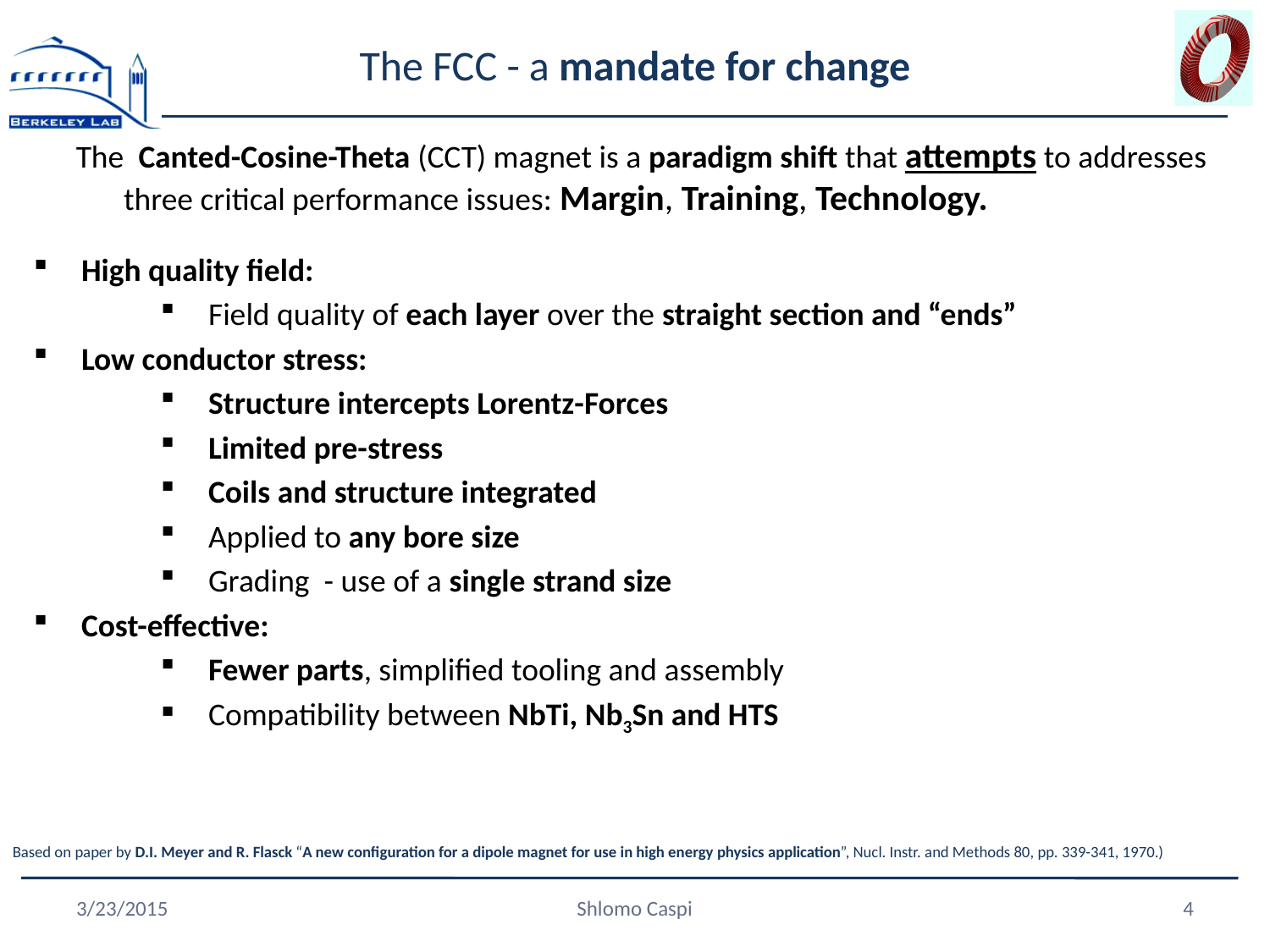

# The FCC - a mandate for change
The  Canted-Cosine-Theta (CCT) magnet is a paradigm shift that attempts to addresses three critical performance issues: Margin, Training, Technology.
High quality field:
Field quality of each layer over the straight section and “ends”
Low conductor stress:
Structure intercepts Lorentz-Forces
Limited pre-stress
Coils and structure integrated
Applied to any bore size
Grading  - use of a single strand size
Cost-effective:
Fewer parts, simplified tooling and assembly
Compatibility between NbTi, Nb3Sn and HTS
Based on paper by D.I. Meyer and R. Flasck “A new configuration for a dipole magnet for use in high energy physics application”, Nucl. Instr. and Methods 80, pp. 339-341, 1970.)

3/23/2015
Shlomo Caspi
4